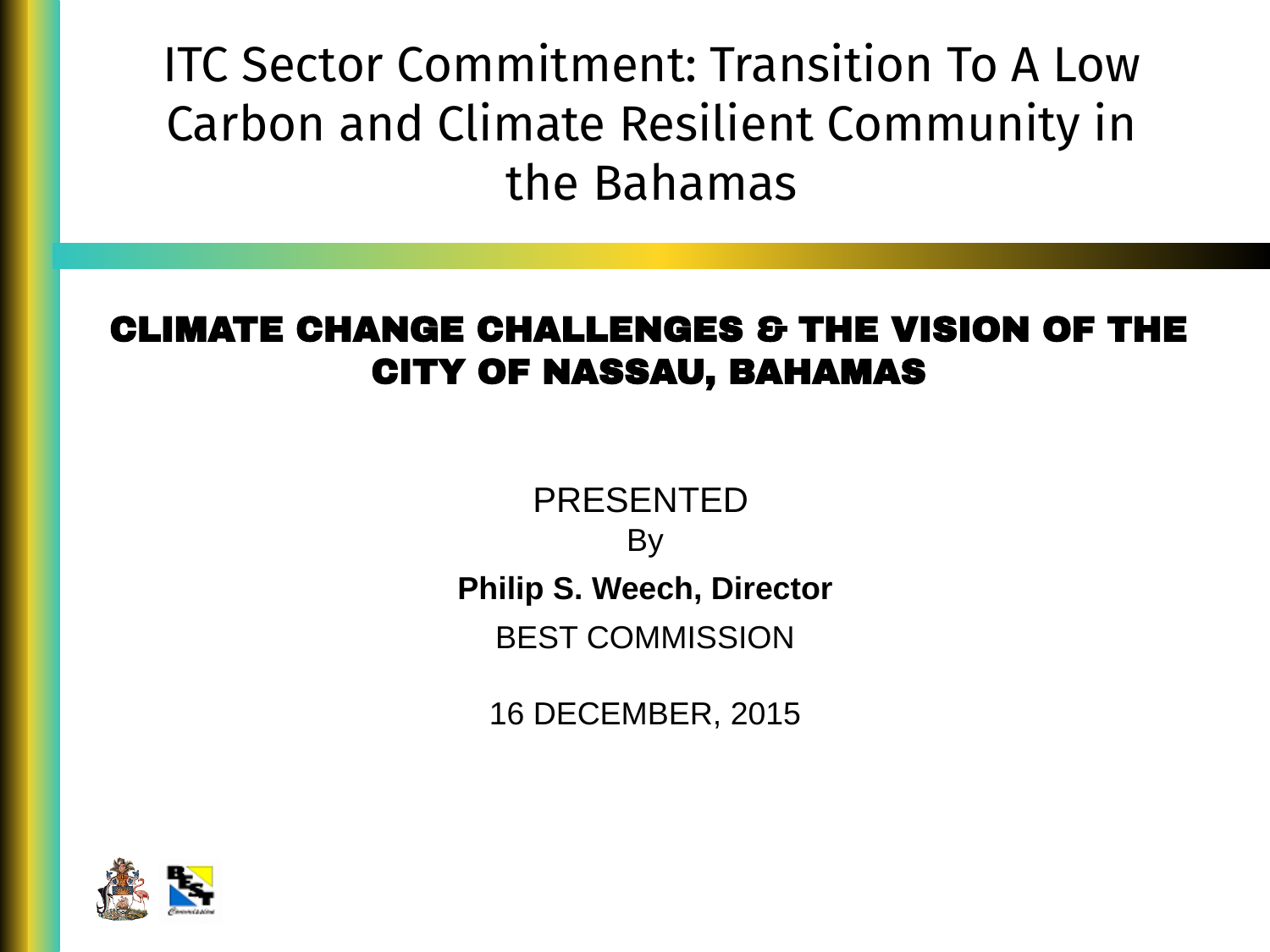

ITC Sector Commitment: Transition To A Low Carbon and Climate Resilient Community in the Bahamas
# CLIMATE CHANGE CHALLENGES & THE VISION OF THE CITY OF NASSAU, BAHAMAS

PRESENTED
By
Philip S. Weech, Director
BEST COMMISSION

16 DECEMBER, 2015